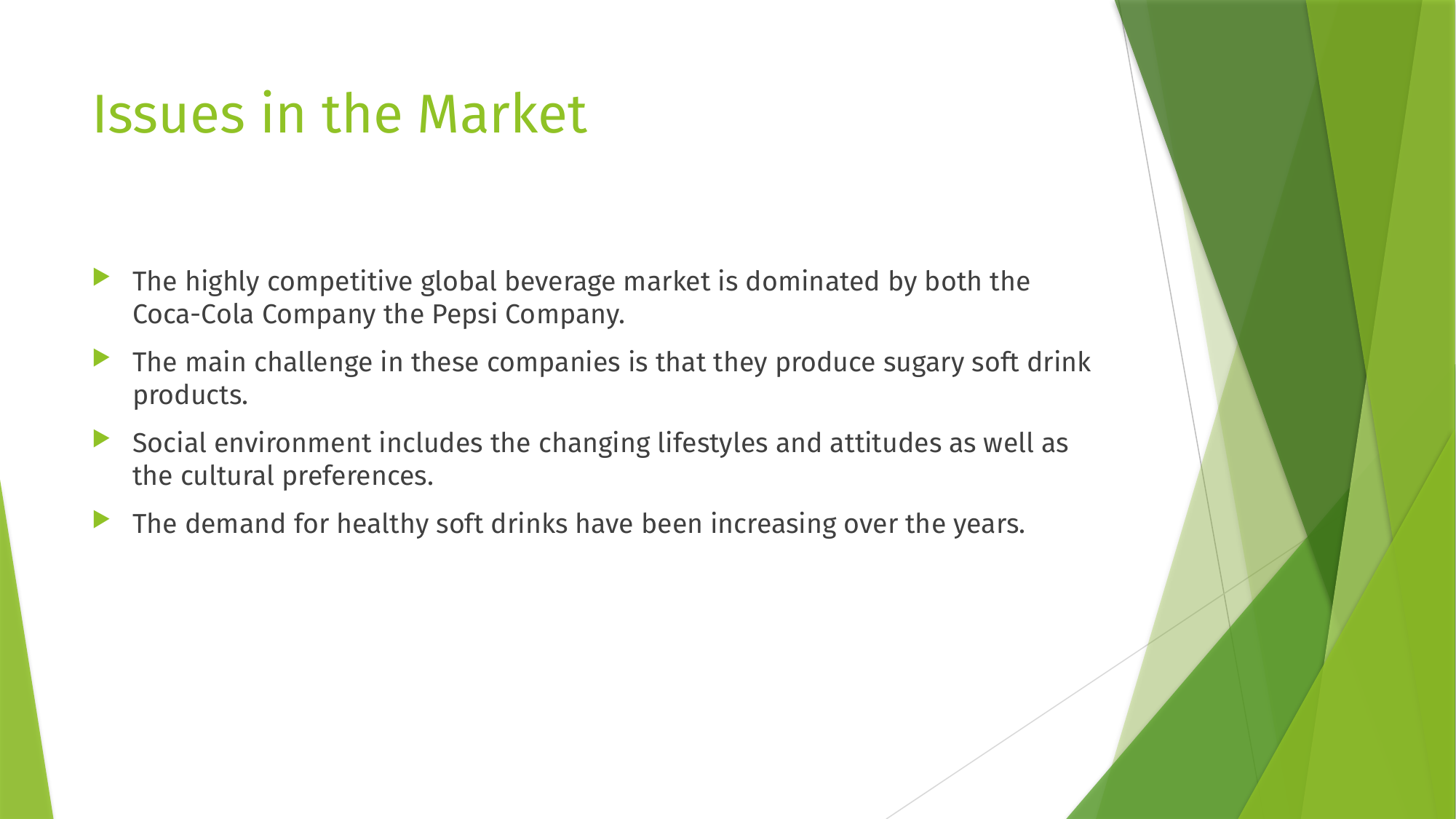

# Issues in the Market
The highly competitive global beverage market is dominated by both the Coca-Cola Company the Pepsi Company.
The main challenge in these companies is that they produce sugary soft drink products.
Social environment includes the changing lifestyles and attitudes as well as the cultural preferences.
The demand for healthy soft drinks have been increasing over the years.